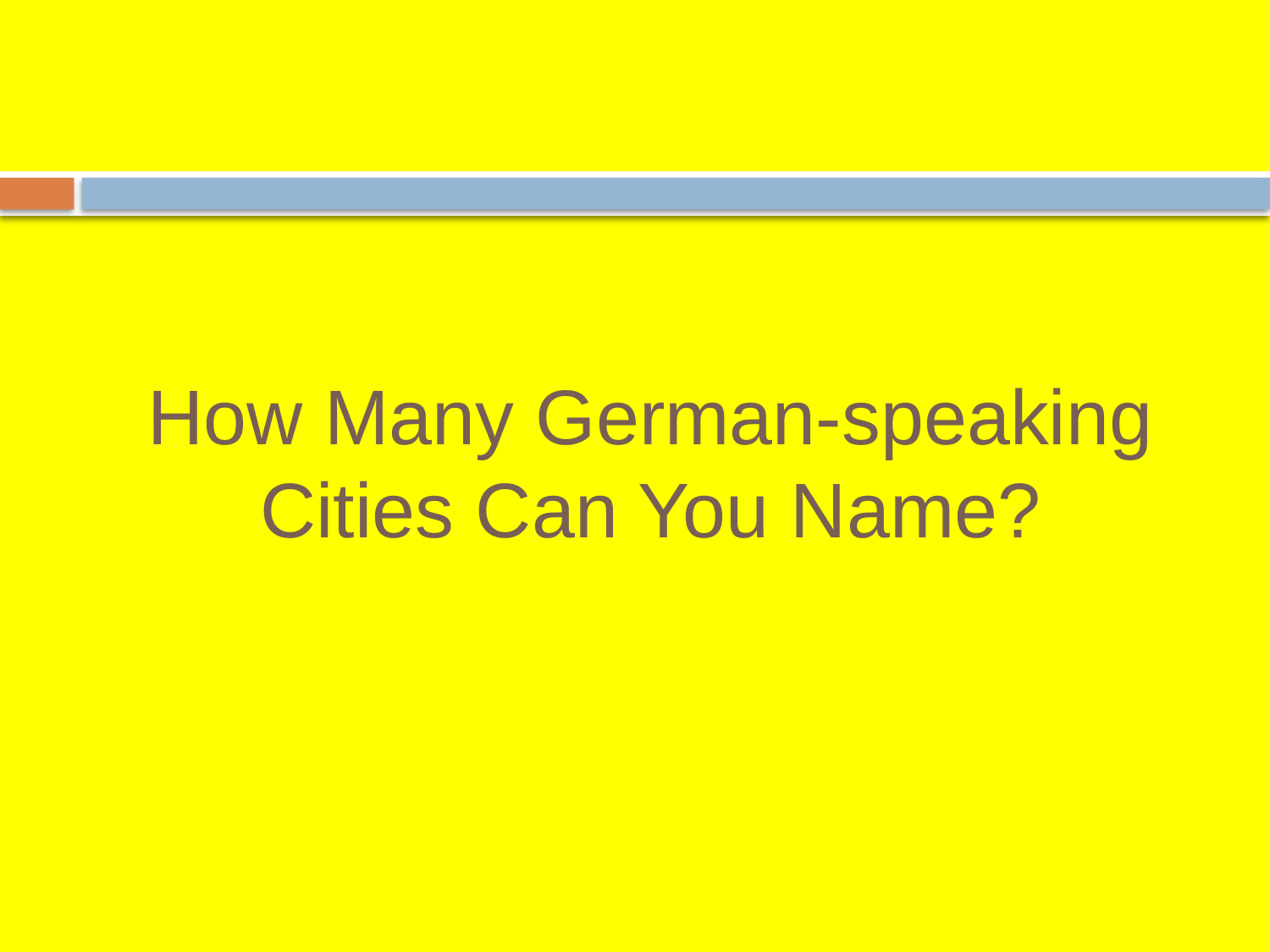

# How Many German-speaking Cities Can You Name?